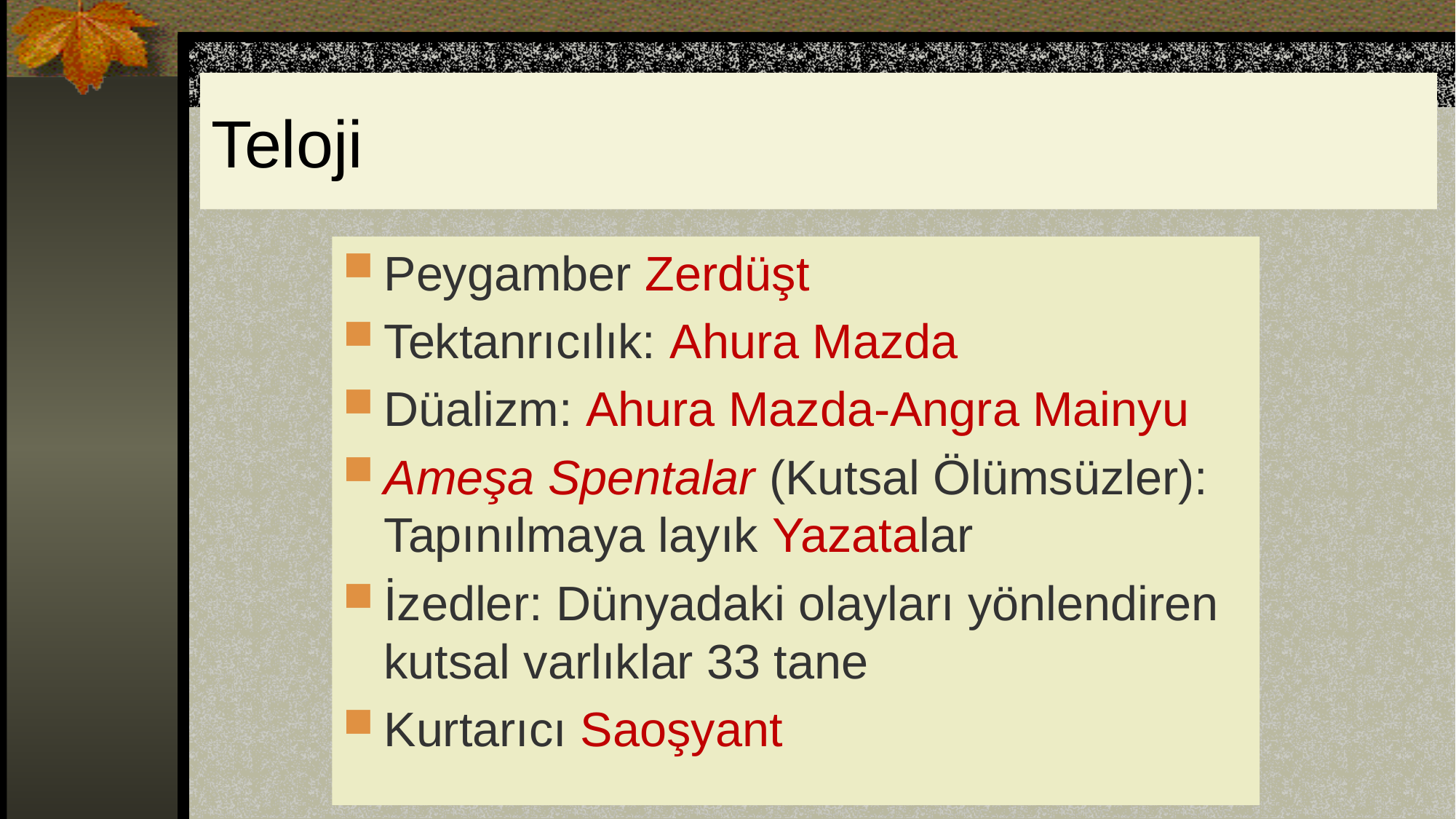

# Teloji
Peygamber Zerdüşt
Tektanrıcılık: Ahura Mazda
Düalizm: Ahura Mazda-Angra Mainyu
Ameşa Spentalar (Kutsal Ölümsüzler): Tapınılmaya layık Yazatalar
İzedler: Dünyadaki olayları yönlendiren kutsal varlıklar 33 tane
Kurtarıcı Saoşyant